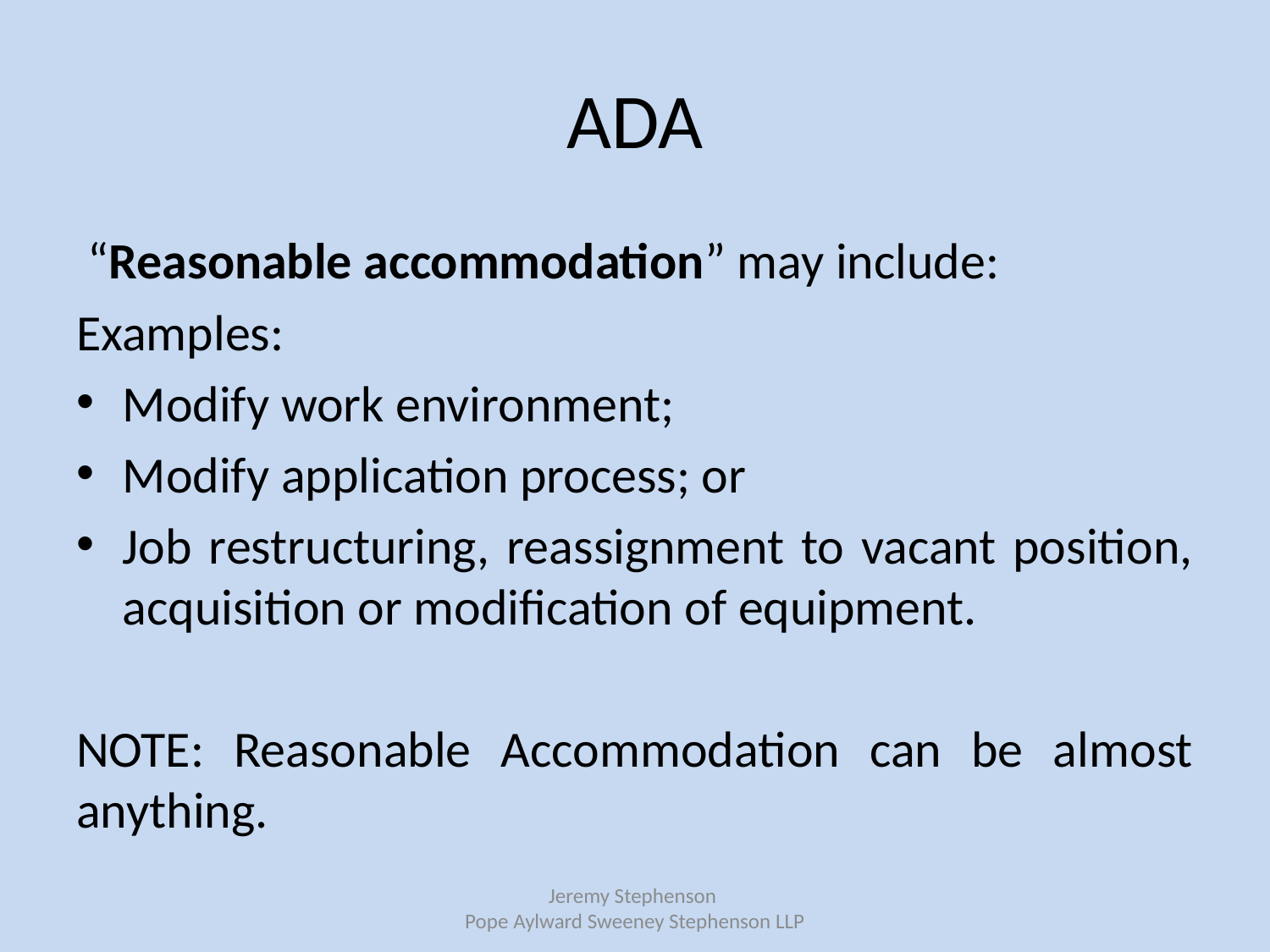

# ADA
 “Reasonable accommodation” may include:
Examples:
Modify work environment;
Modify application process; or
Job restructuring, reassignment to vacant position, acquisition or modification of equipment.

NOTE: Reasonable Accommodation can be almost anything.

Jeremy Stephenson
Pope Aylward Sweeney Stephenson LLP